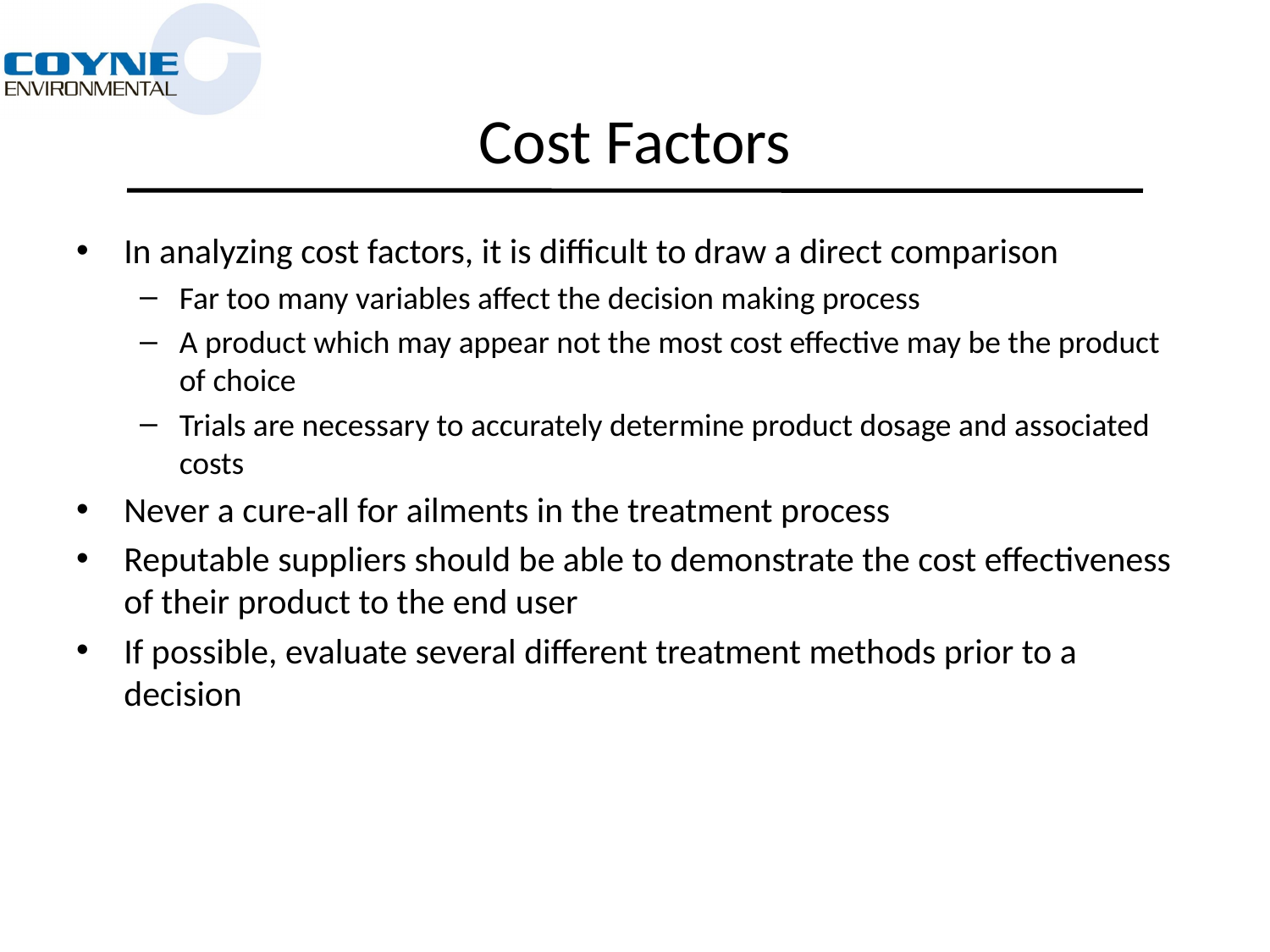

# Cost Factors
In analyzing cost factors, it is difficult to draw a direct comparison
Far too many variables affect the decision making process
A product which may appear not the most cost effective may be the product of choice
Trials are necessary to accurately determine product dosage and associated costs
Never a cure-all for ailments in the treatment process
Reputable suppliers should be able to demonstrate the cost effectiveness of their product to the end user
If possible, evaluate several different treatment methods prior to a decision